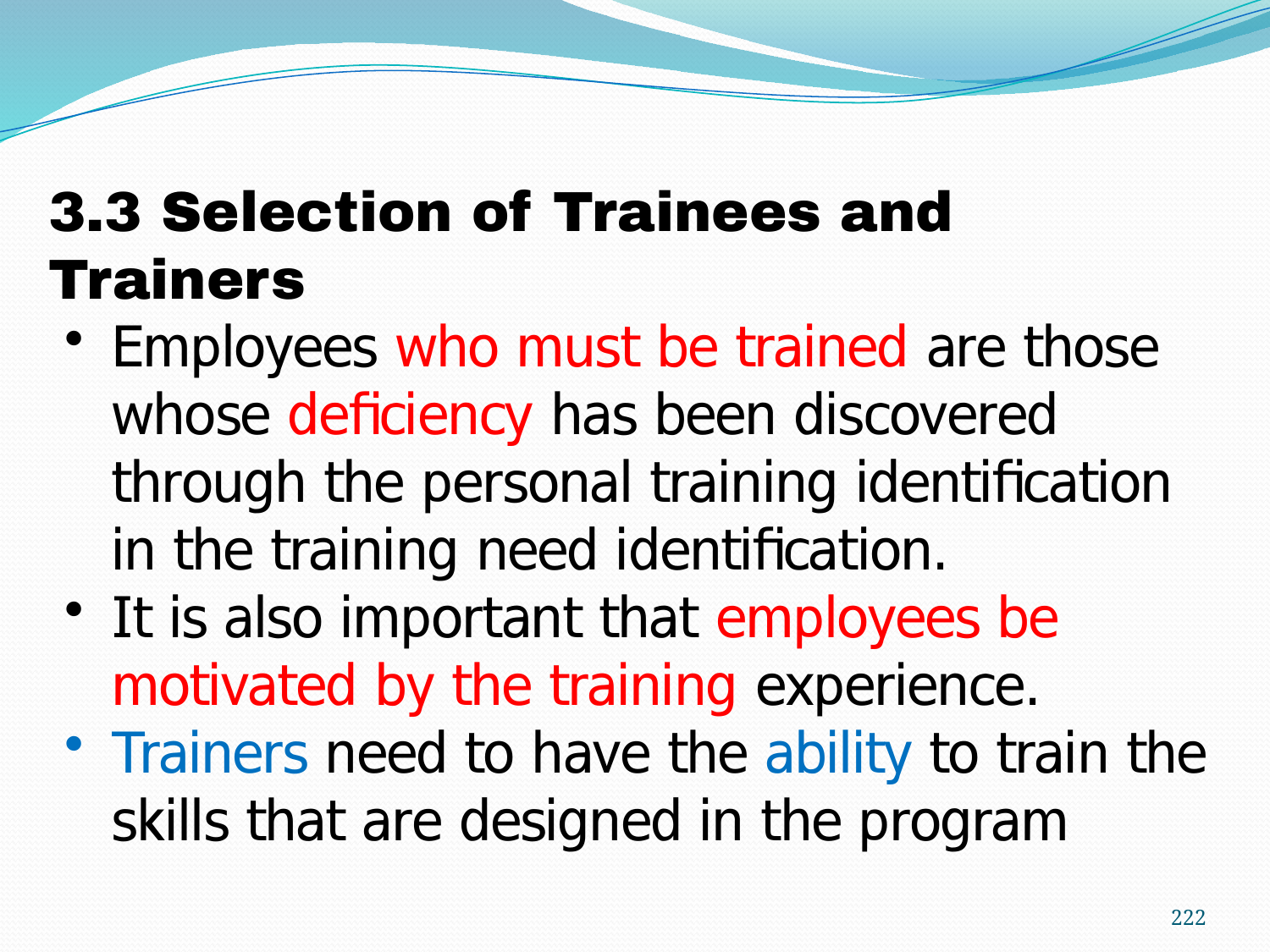

3.3 Selection of Trainees and Trainers
Employees who must be trained are those whose deficiency has been discovered through the personal training identification in the training need identification.
It is also important that employees be motivated by the training experience.
Trainers need to have the ability to train the skills that are designed in the program
222